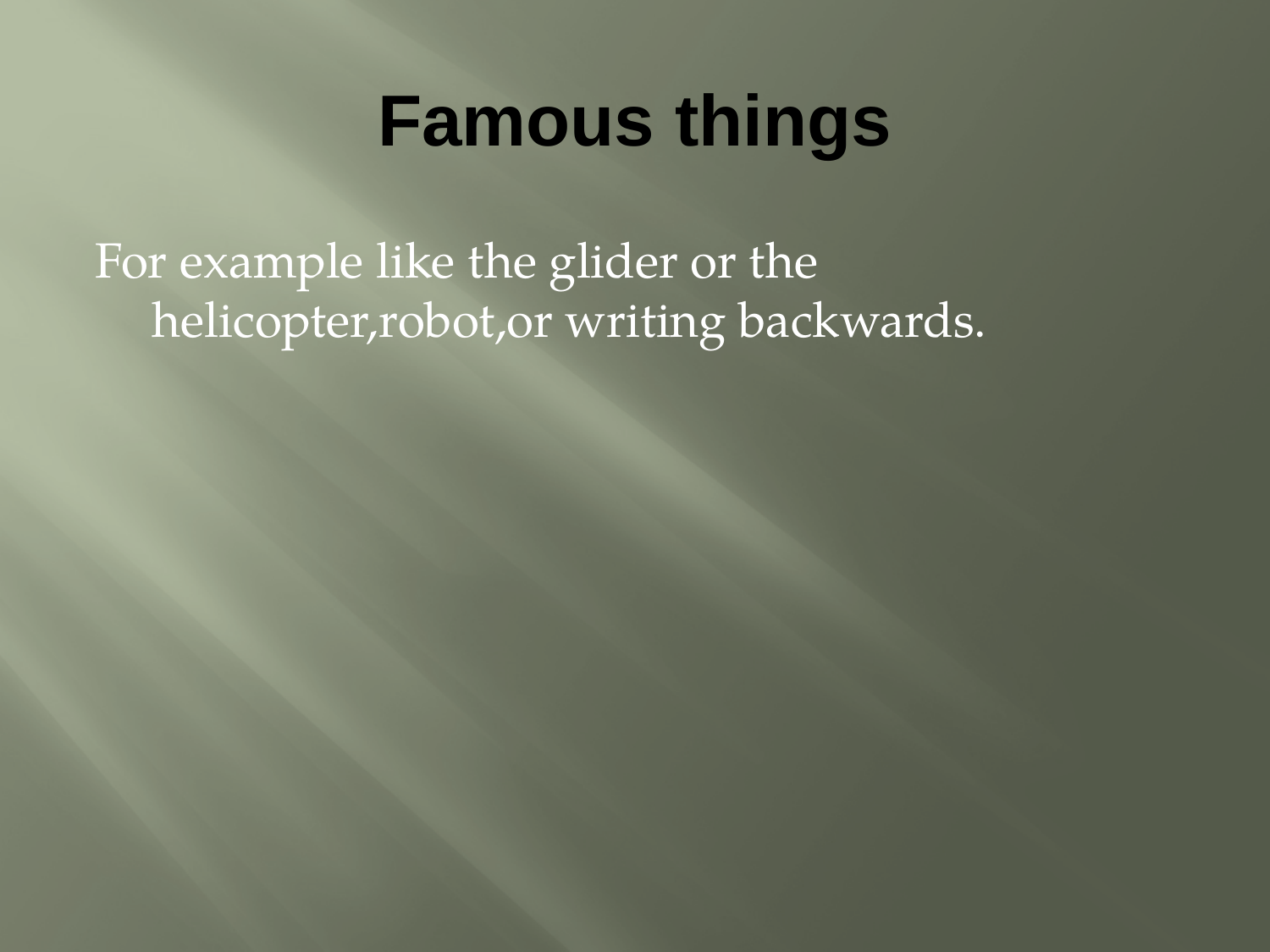

# Famous things
For example like the glider or the helicopter,robot,or writing backwards.